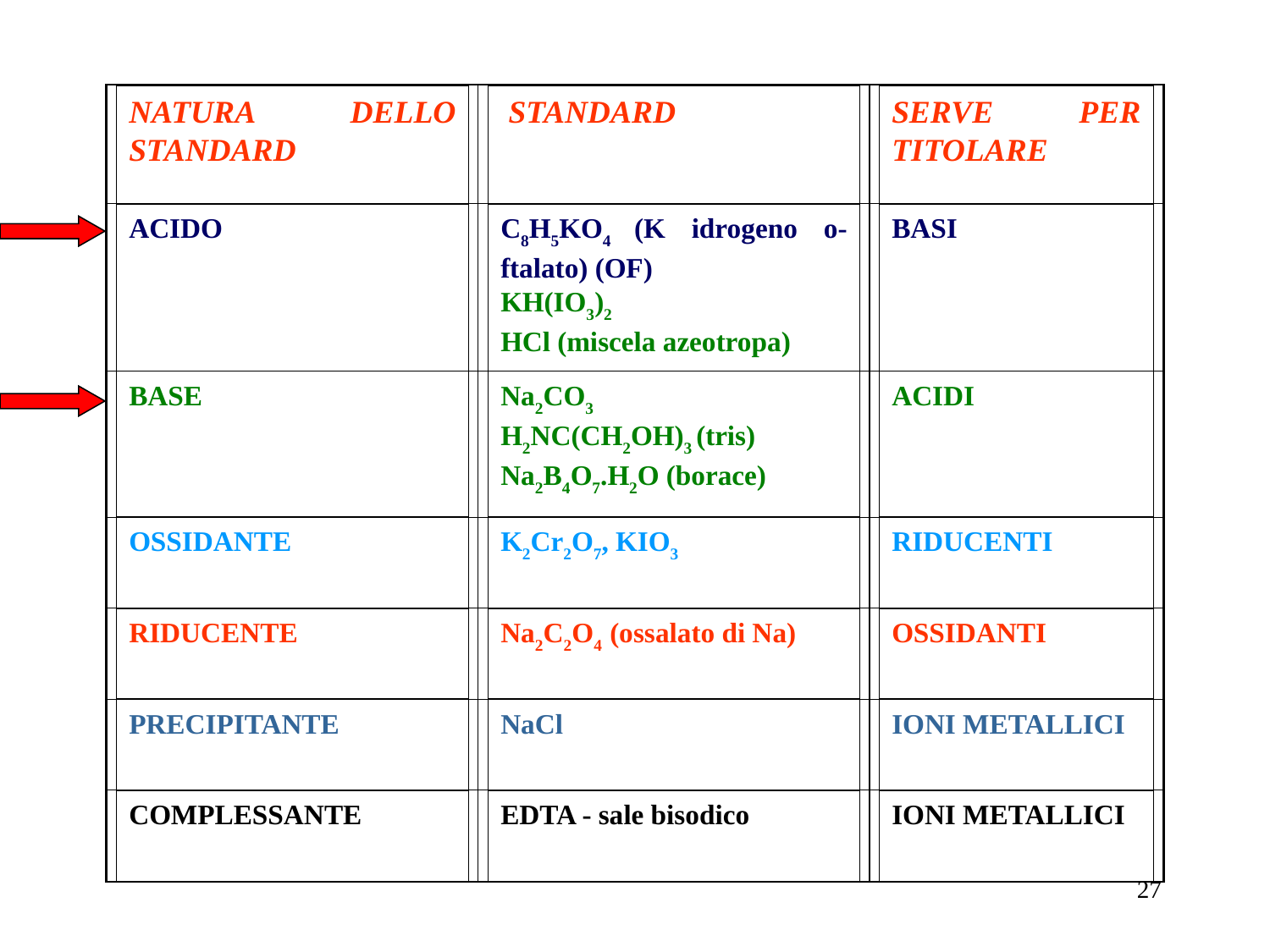

NATURA DELLO STANDARD

 STANDARD

SERVE PER TITOLARE

ACIDO

C8H5KO4 (K idrogeno o-ftalato) (OF)
KH(IO3)2
HCl (miscela azeotropa)

BASI

BASE

Na2CO3
H2NC(CH2OH)3 (tris)
Na2B4O7.H2O (borace)

ACIDI

OSSIDANTE

K2Cr2O7, KIO3

RIDUCENTI

RIDUCENTE

Na2C2O4  (ossalato di Na)

OSSIDANTI

PRECIPITANTE

NaCl

IONI METALLICI

COMPLESSANTE

EDTA - sale bisodico

IONI METALLICI

27